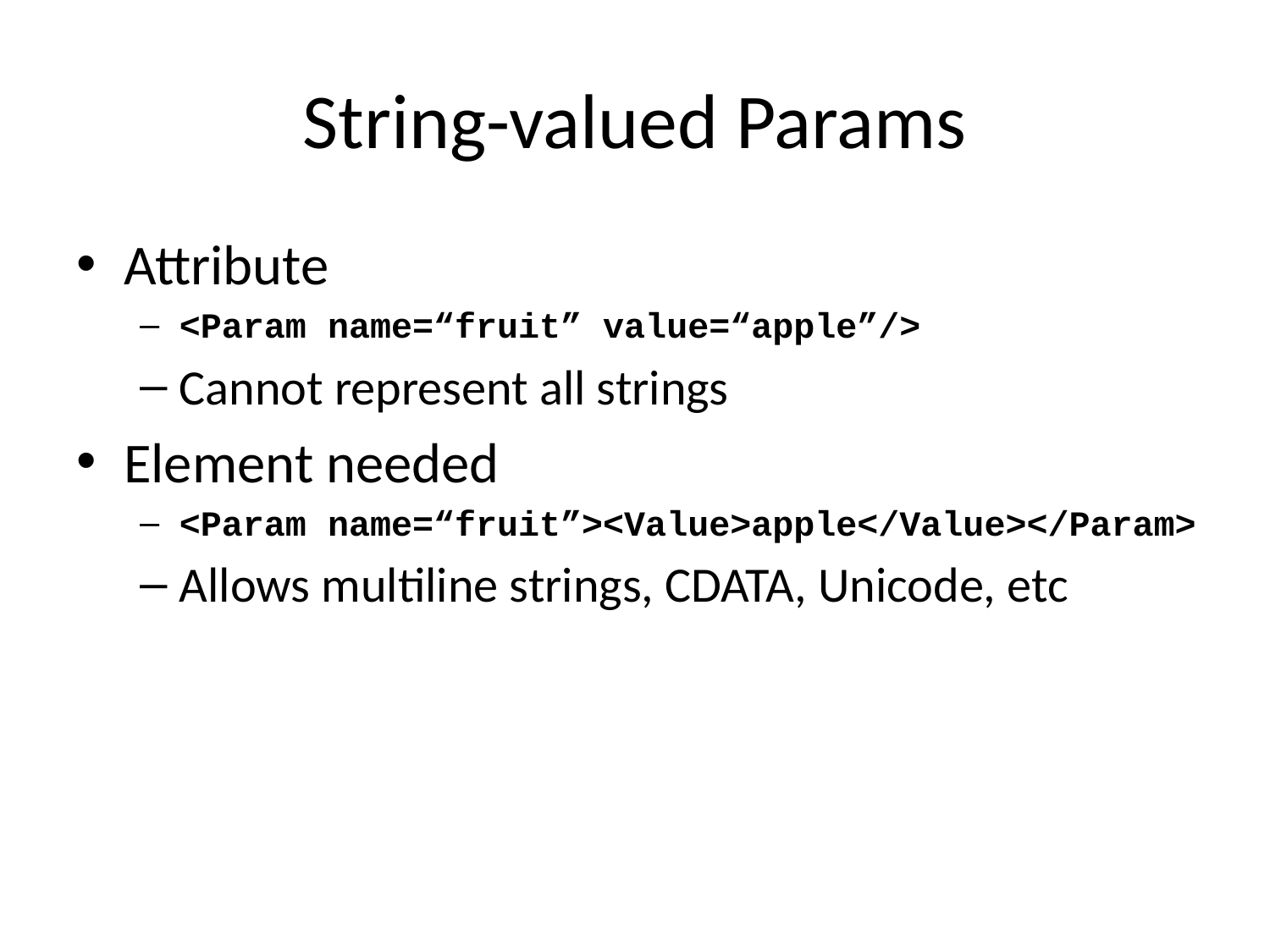

# String-valued Params
Attribute
<Param name=“fruit” value=“apple”/>
Cannot represent all strings
Element needed
<Param name=“fruit”><Value>apple</Value></Param>
Allows multiline strings, CDATA, Unicode, etc